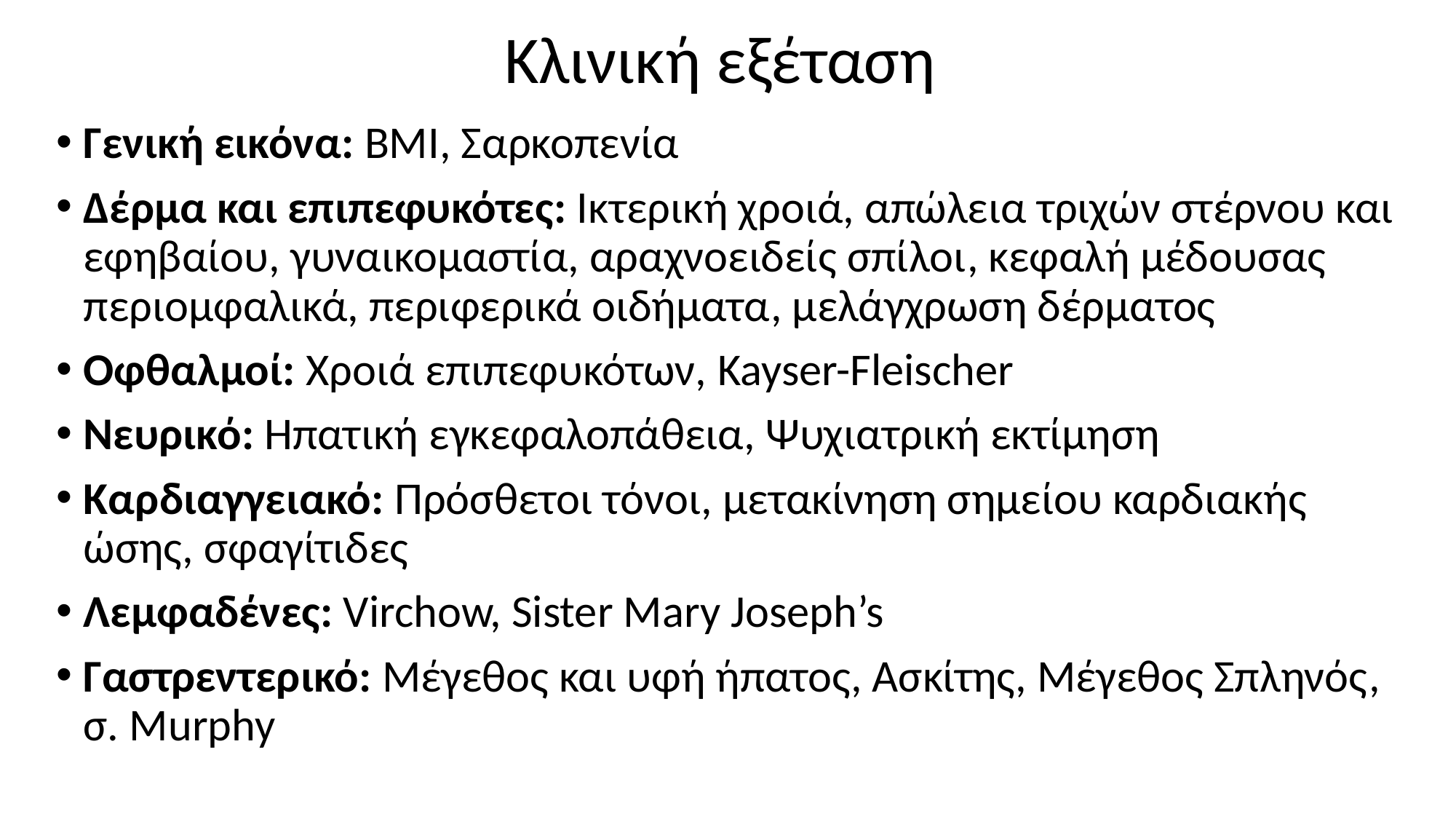

# Κλινική εξέταση
Γενική εικόνα: BMI, Σαρκοπενία
Δέρμα και επιπεφυκότες: Ικτερική χροιά, απώλεια τριχών στέρνου και εφηβαίου, γυναικομαστία, αραχνοειδείς σπίλοι, κεφαλή μέδουσας περιομφαλικά, περιφερικά οιδήματα, μελάγχρωση δέρματος
Οφθαλμοί: Χροιά επιπεφυκότων, Kayser-Fleischer
Νευρικό: Ηπατική εγκεφαλοπάθεια, Ψυχιατρική εκτίμηση
Καρδιαγγειακό: Πρόσθετοι τόνοι, μετακίνηση σημείου καρδιακής ώσης, σφαγίτιδες
Λεμφαδένες: Virchow, Sister Mary Joseph’s
Γαστρεντερικό: Μέγεθος και υφή ήπατος, Ασκίτης, Μέγεθος Σπληνός, σ. Murphy